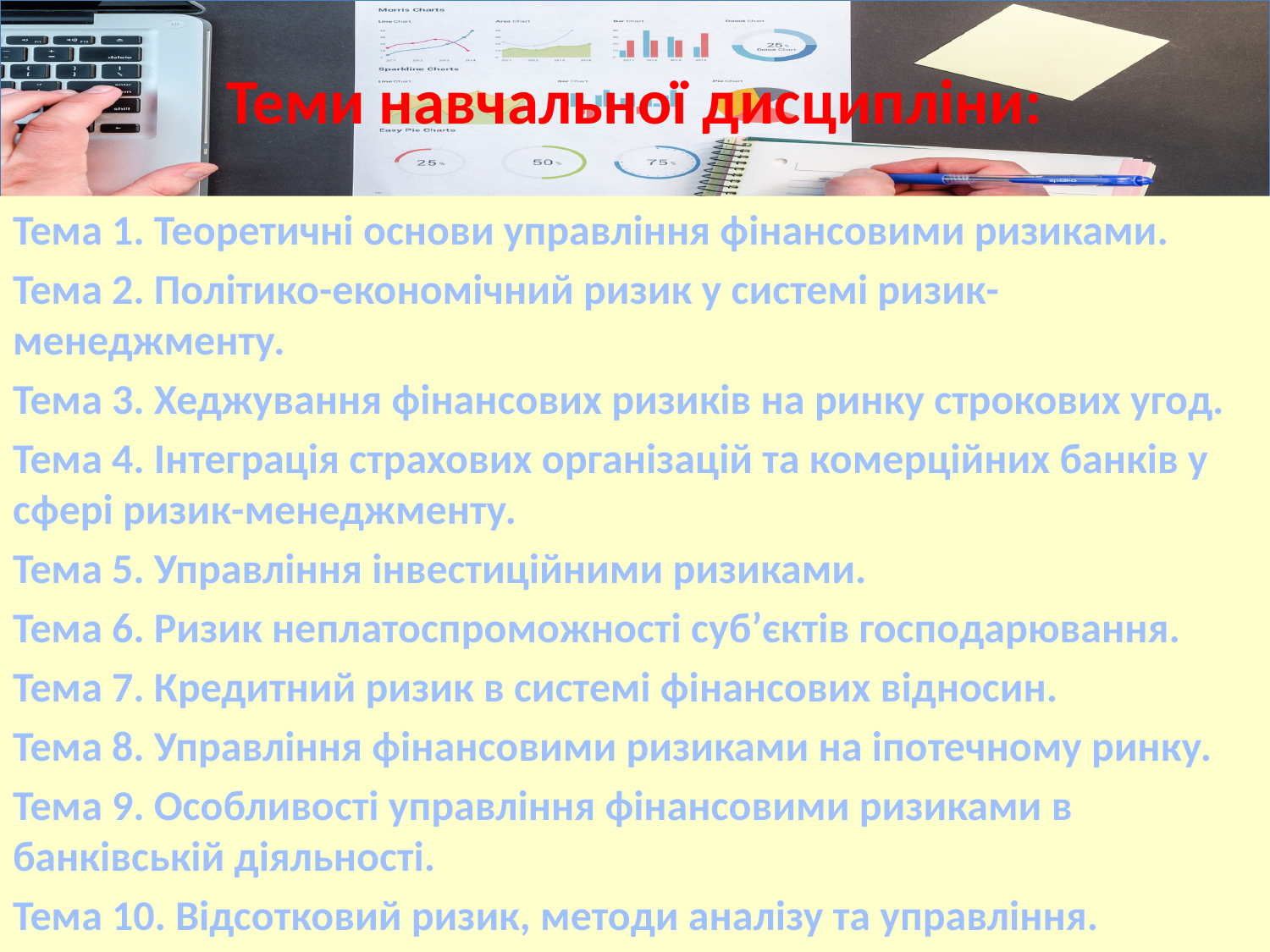

# Теми навчальної дисципліни:
Тема 1. Теоретичні основи управління фінансовими ризиками.
Тема 2. Політико-економічний ризик у системі ризик-менеджменту.
Тема 3. Хеджування фінансових ризиків на ринку строкових угод.
Тема 4. Інтеграція страхових організацій та комерційних банків у сфері ризик-менеджменту.
Тема 5. Управління інвестиційними ризиками.
Тема 6. Ризик неплатоспроможності суб’єктів господарювання.
Тема 7. Кредитний ризик в системі фінансових відносин.
Тема 8. Управління фінансовими ризиками на іпотечному ринку.
Тема 9. Особливості управління фінансовими ризиками в банківській діяльності.
Тема 10. Відсотковий ризик, методи аналізу та управління.